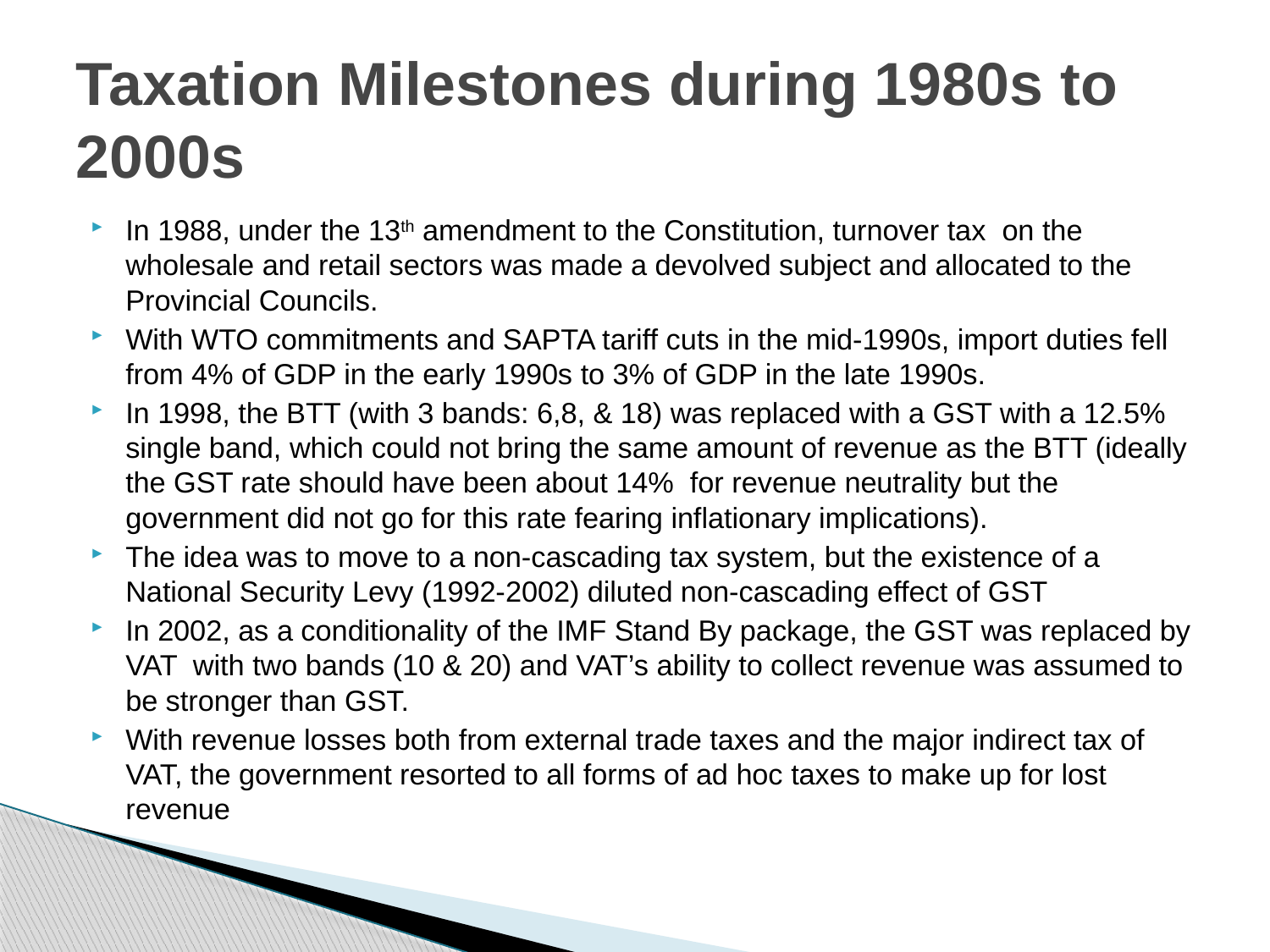

# Taxation Milestones during 1980s to 2000s
In 1988, under the 13th amendment to the Constitution, turnover tax  on the wholesale and retail sectors was made a devolved subject and allocated to the Provincial Councils.
With WTO commitments and SAPTA tariff cuts in the mid-1990s, import duties fell from 4% of GDP in the early 1990s to 3% of GDP in the late 1990s.
In 1998, the BTT (with 3 bands: 6,8, & 18) was replaced with a GST with a 12.5% single band, which could not bring the same amount of revenue as the BTT (ideally the GST rate should have been about 14%  for revenue neutrality but the government did not go for this rate fearing inflationary implications).
The idea was to move to a non-cascading tax system, but the existence of a National Security Levy (1992-2002) diluted non-cascading effect of GST
In 2002, as a conditionality of the IMF Stand By package, the GST was replaced by VAT  with two bands (10 & 20) and VAT’s ability to collect revenue was assumed to be stronger than GST.
With revenue losses both from external trade taxes and the major indirect tax of VAT, the government resorted to all forms of ad hoc taxes to make up for lost revenue